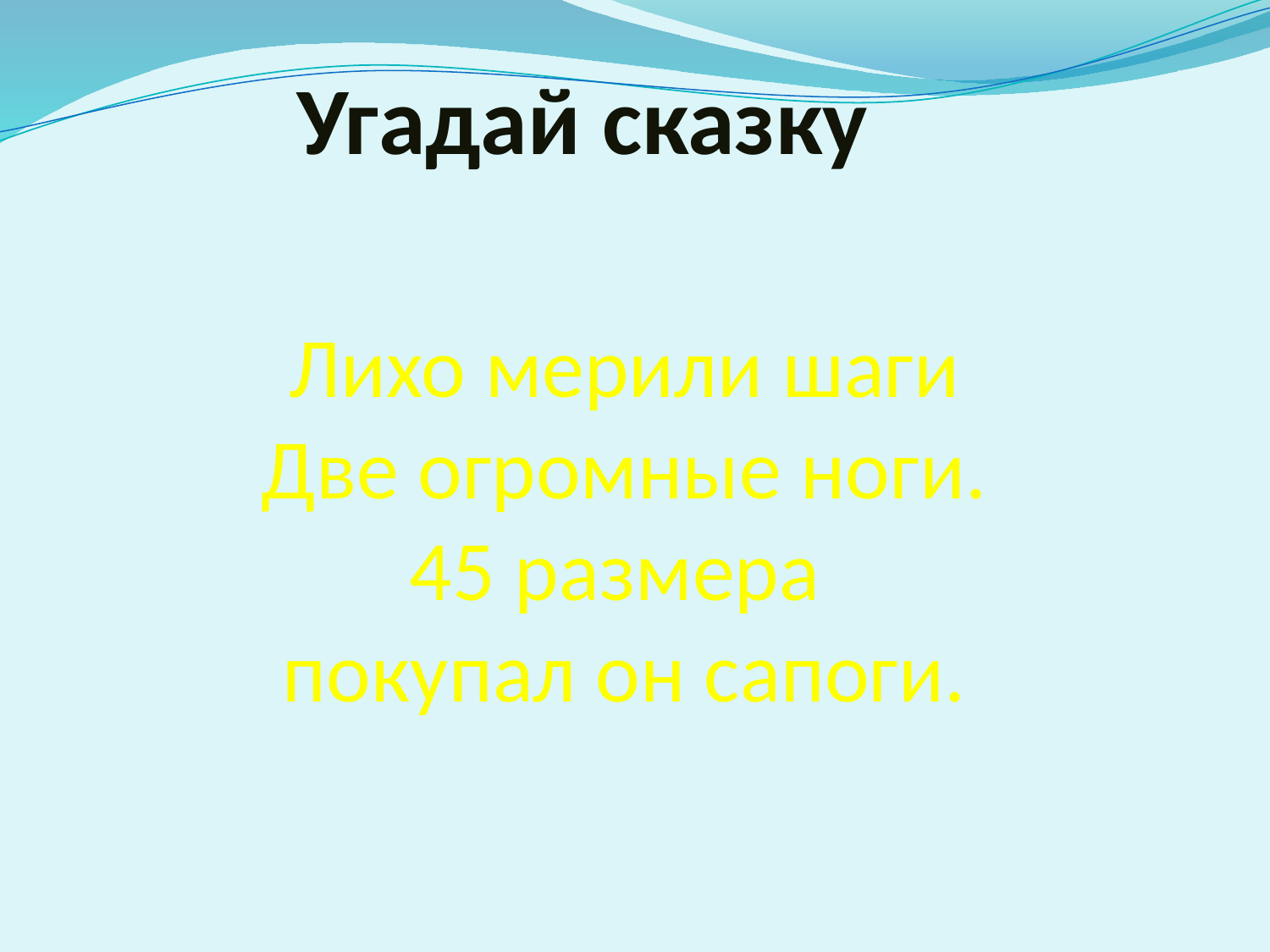

Угадай сказку
Лихо мерили шаги
Две огромные ноги.
45 размера
покупал он сапоги.